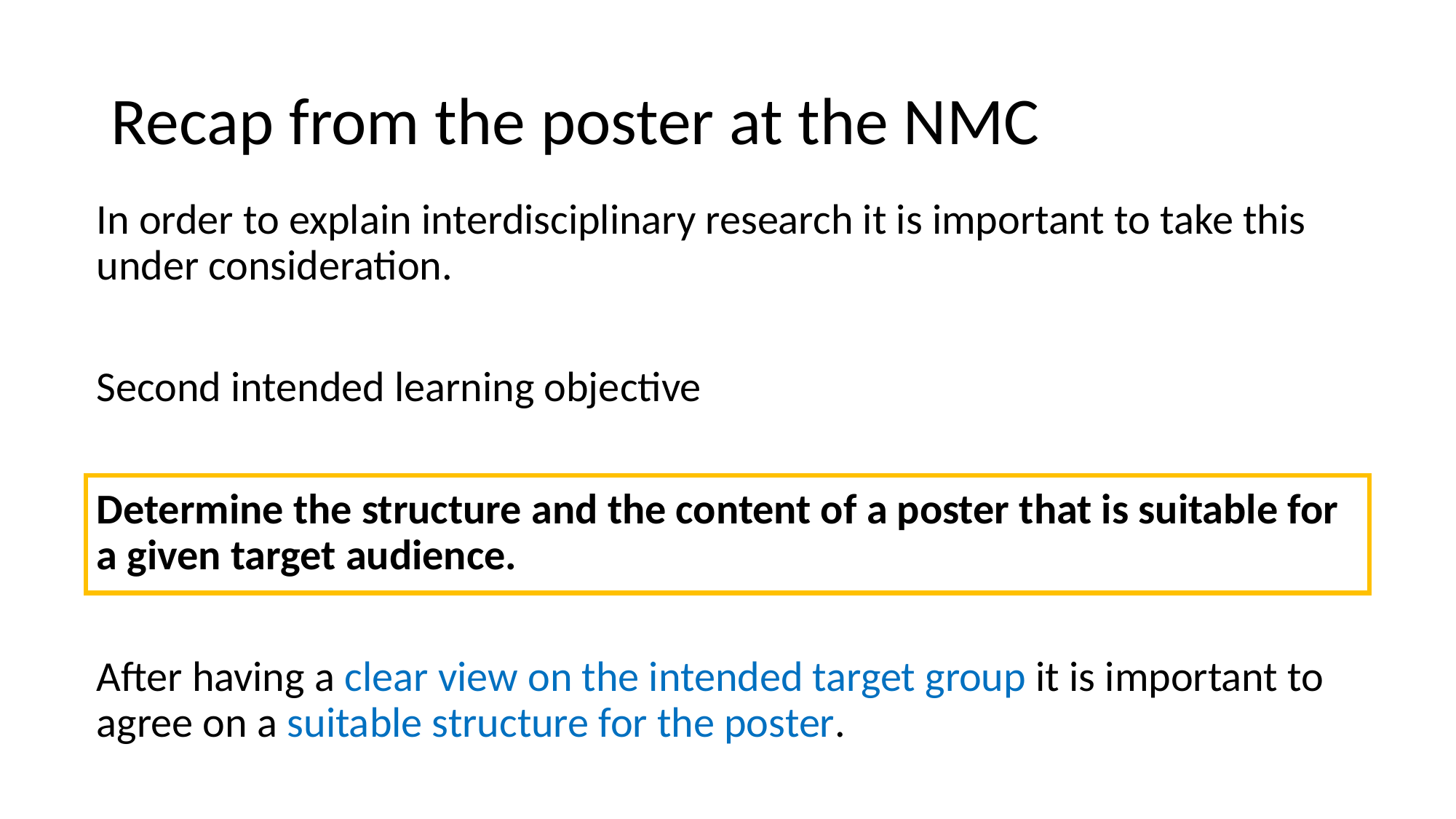

# Recap from the poster at the NMC
In order to explain interdisciplinary research it is important to take this under consideration.

Second intended learning objective

Determine the structure and the content of a poster that is suitable for a given target audience.

After having a clear view on the intended target group it is important to agree on a suitable structure for the poster.